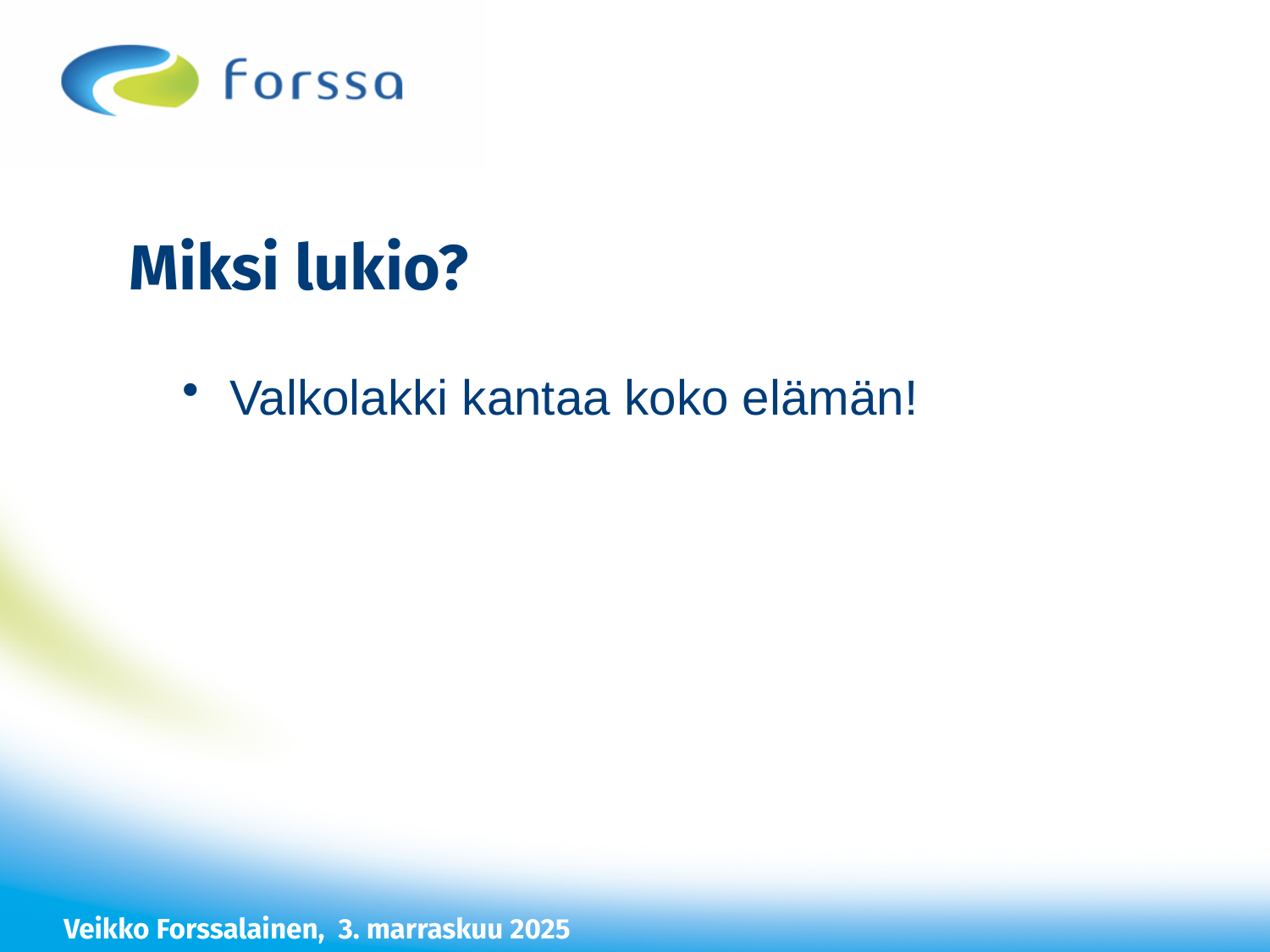

# Miksi lukio?
Valkolakki kantaa koko elämän!
Veikko Forssalainen,  3. marraskuu 2025